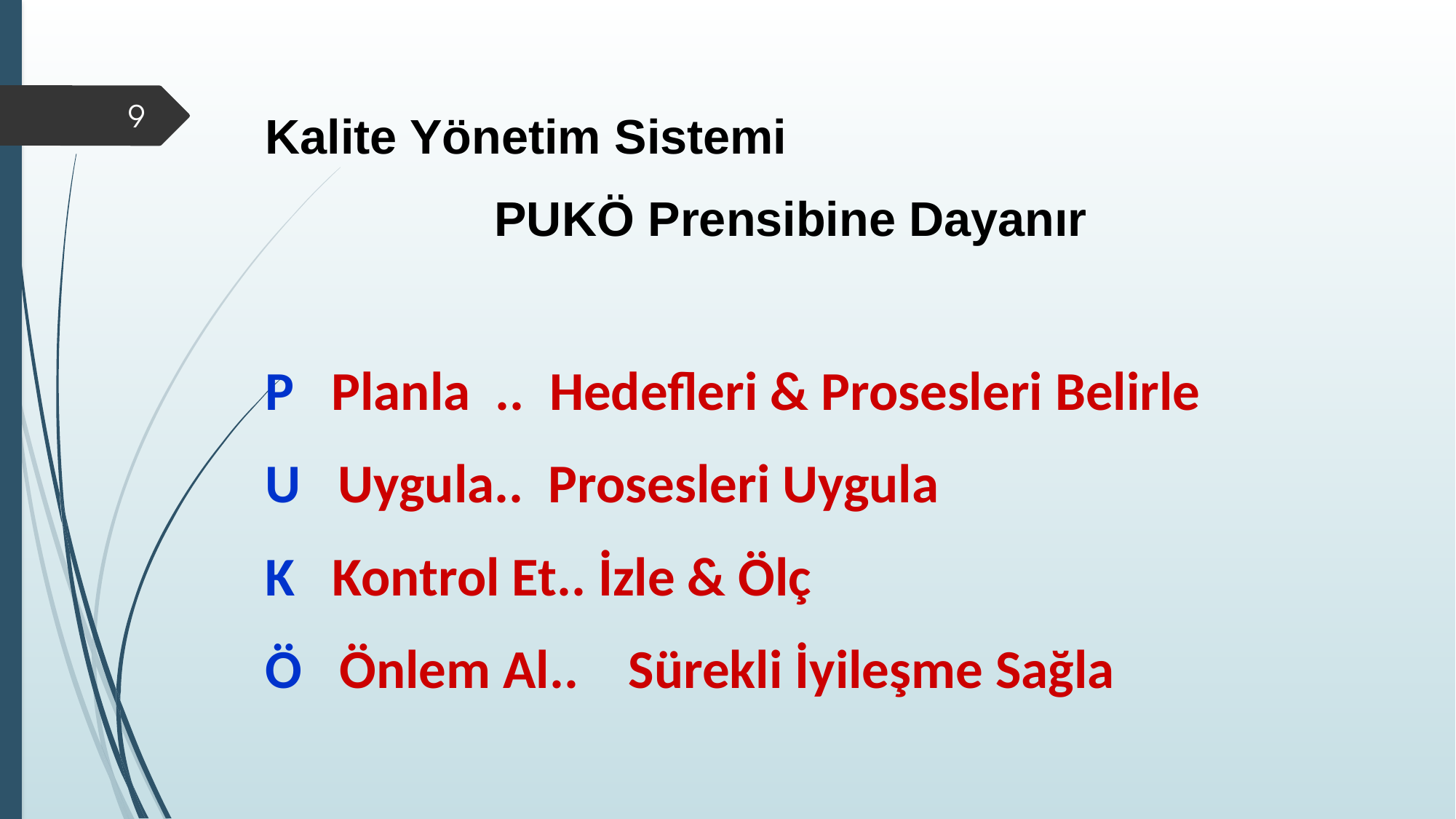

9
Kalite Yönetim Sistemi
                 PUKÖ Prensibine Dayanır

P   Planla  ..  Hedefleri & Prosesleri Belirle
U   Uygula..  Prosesleri Uygula
K   Kontrol Et.. İzle & Ölç
Ö   Önlem Al..    Sürekli İyileşme Sağla